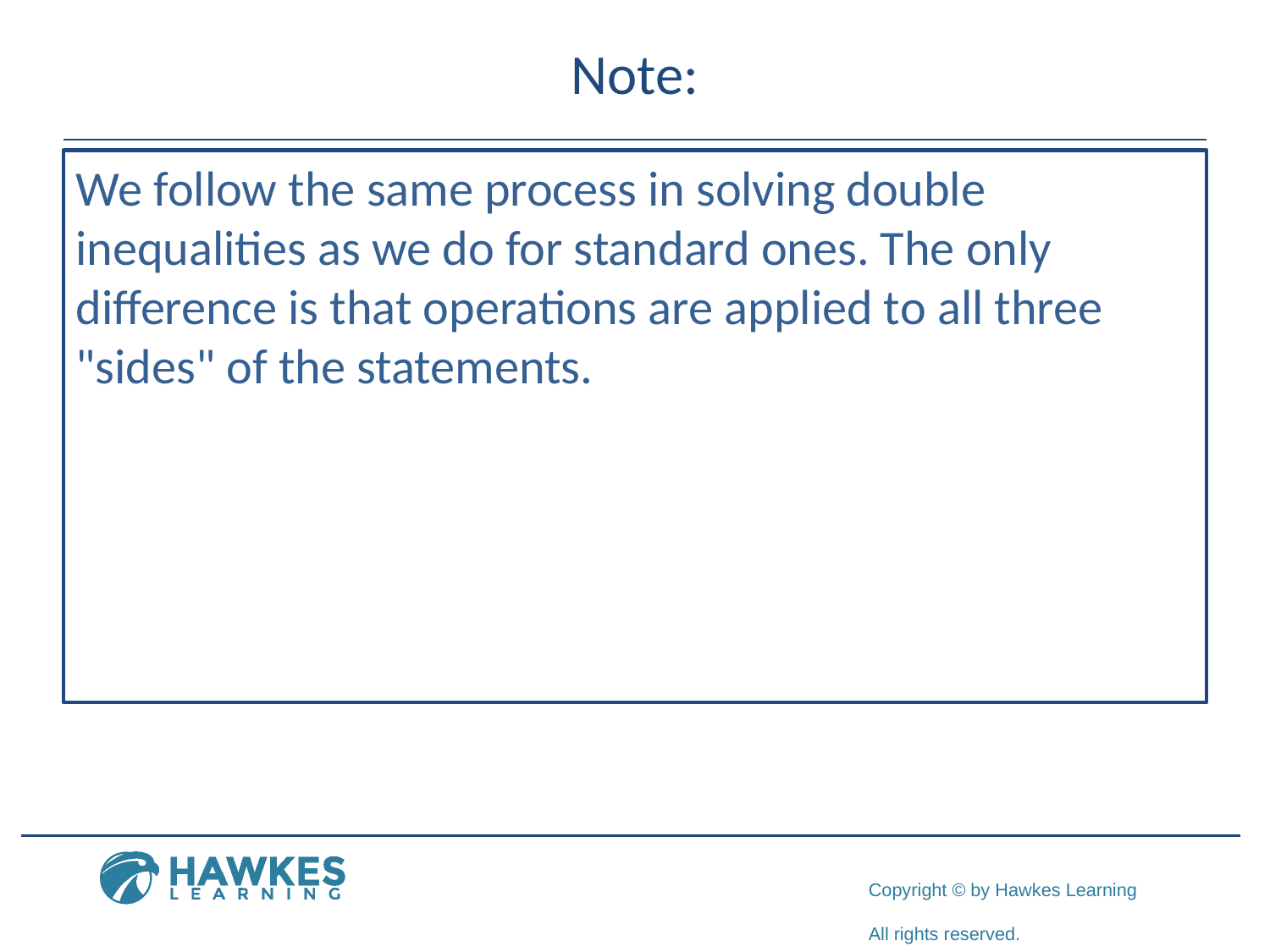

# Note:
We follow the same process in solving double inequalities as we do for standard ones. The only difference is that operations are applied to all three "sides" of the statements.